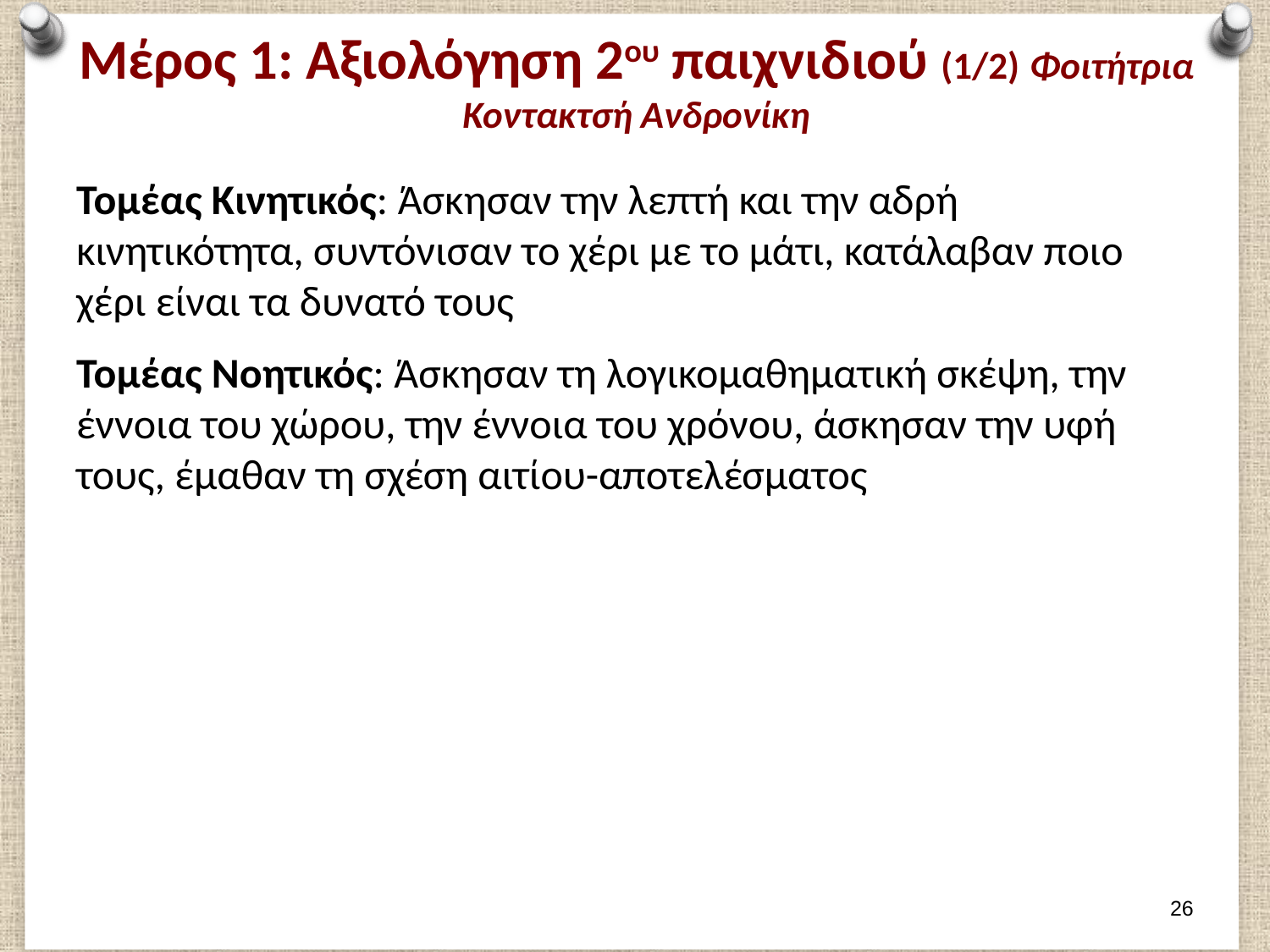

# Μέρος 1: Αξιολόγηση 2ου παιχνιδιού (1/2) Φοιτήτρια Κοντακτσή Ανδρονίκη
Τομέας Κινητικός: Άσκησαν την λεπτή και την αδρή κινητικότητα, συντόνισαν το χέρι με το μάτι, κατάλαβαν ποιο χέρι είναι τα δυνατό τους
Τομέας Νοητικός: Άσκησαν τη λογικομαθηματική σκέψη, την έννοια του χώρου, την έννοια του χρόνου, άσκησαν την υφή τους, έμαθαν τη σχέση αιτίου-αποτελέσματος

26